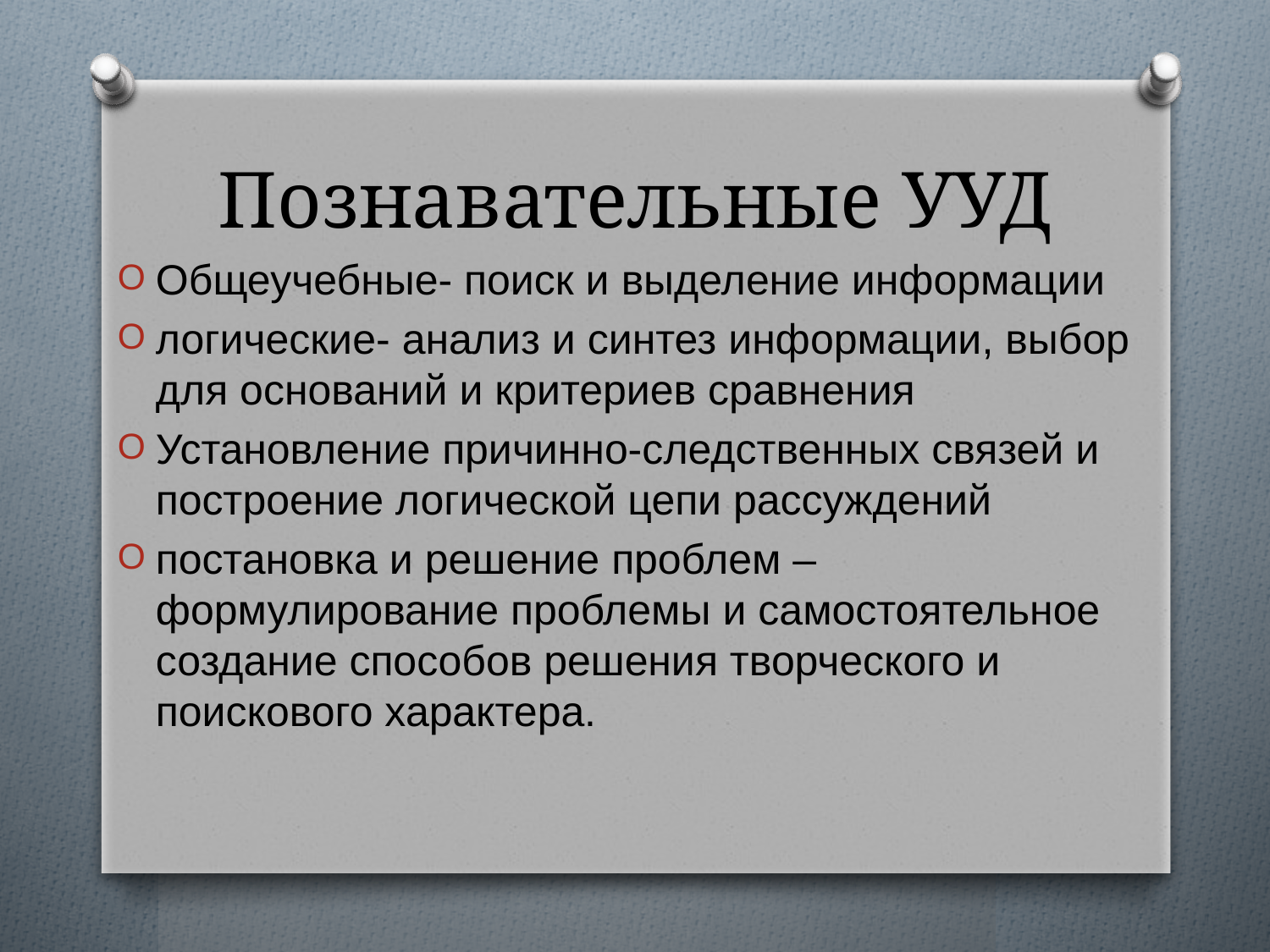

# Познавательные УУД
Общеучебные- поиск и выделение информации
логические- анализ и синтез информации, выбор для оснований и критериев сравнения
Установление причинно-следственных связей и построение логической цепи рассуждений
постановка и решение проблем – формулирование проблемы и самостоятельное создание способов решения творческого и поискового характера.